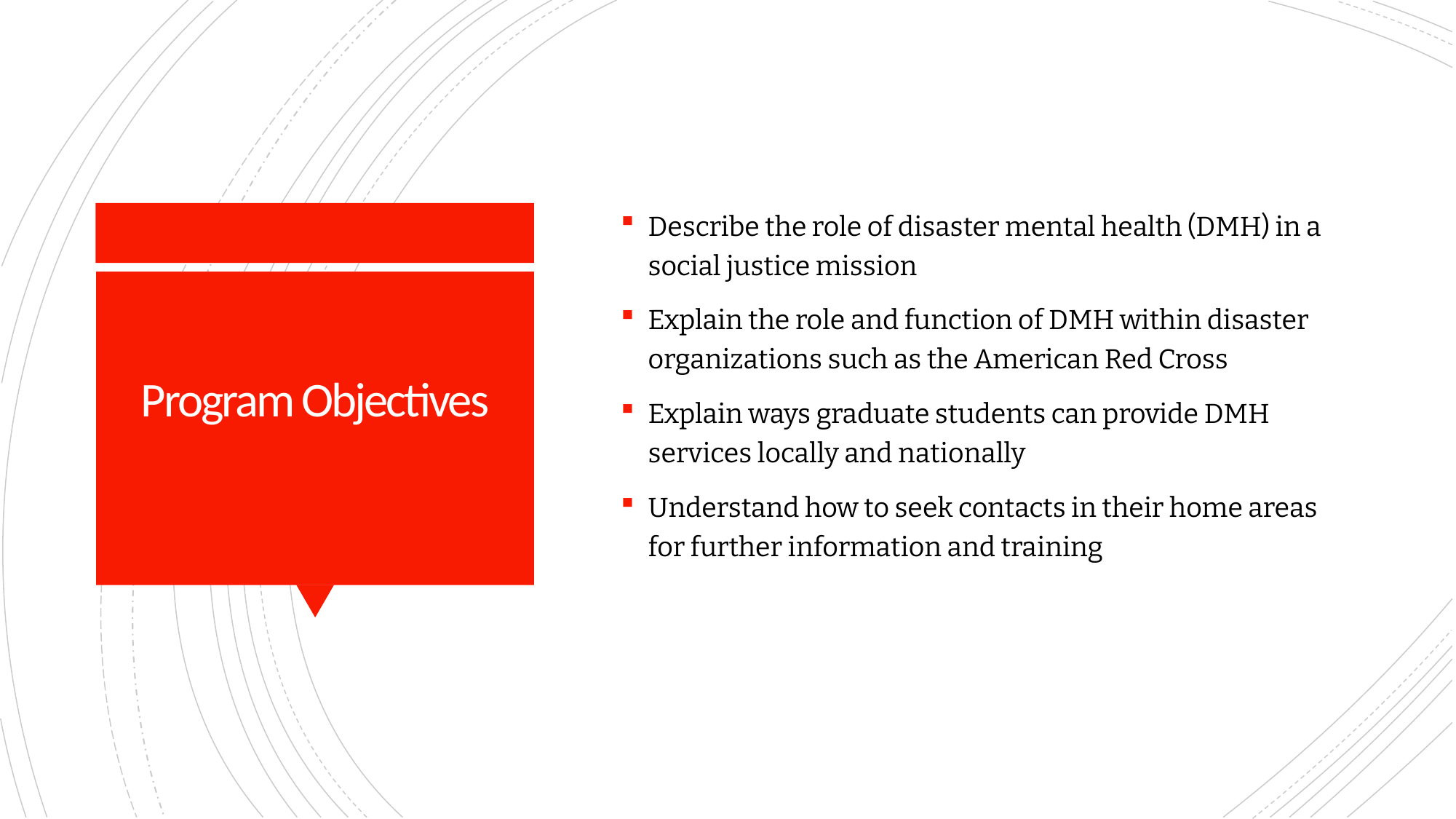

Describe the role of disaster mental health (DMH) in a social justice mission
Explain the role and function of DMH within disaster organizations such as the American Red Cross
Explain ways graduate students can provide DMH services locally and nationally
Understand how to seek contacts in their home areas for further information and training

# Program Objectives